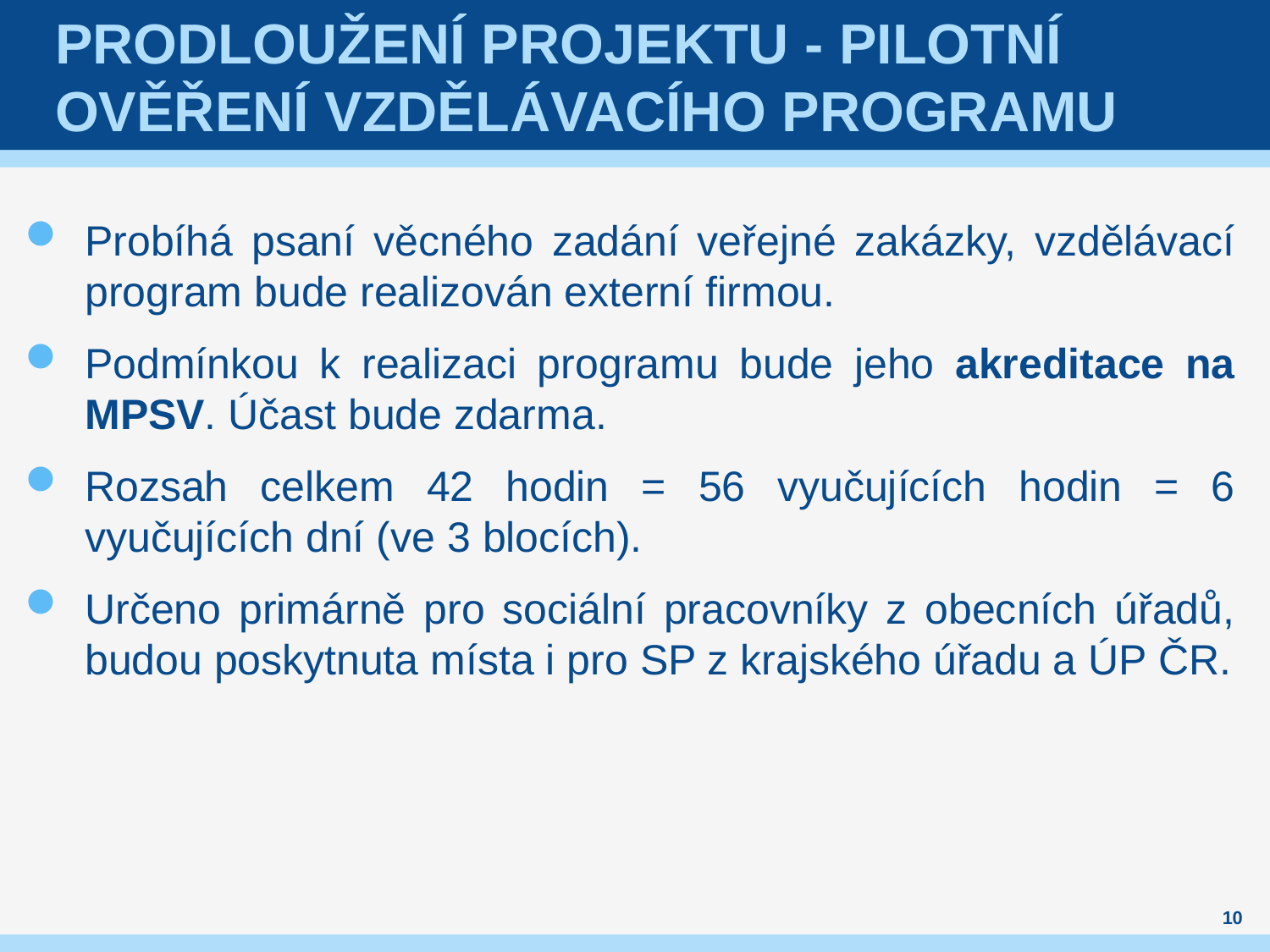

# Prodloužení projektu - Pilotní ověření vzdělávacího programu

Probíhá psaní věcného zadání veřejné zakázky, vzdělávací program bude realizován externí firmou.
Podmínkou k realizaci programu bude jeho akreditace na MPSV. Účast bude zdarma.
Rozsah celkem 42 hodin = 56 vyučujících hodin = 6 vyučujících dní (ve 3 blocích).
Určeno primárně pro sociální pracovníky z obecních úřadů, budou poskytnuta místa i pro SP z krajského úřadu a ÚP ČR.

10